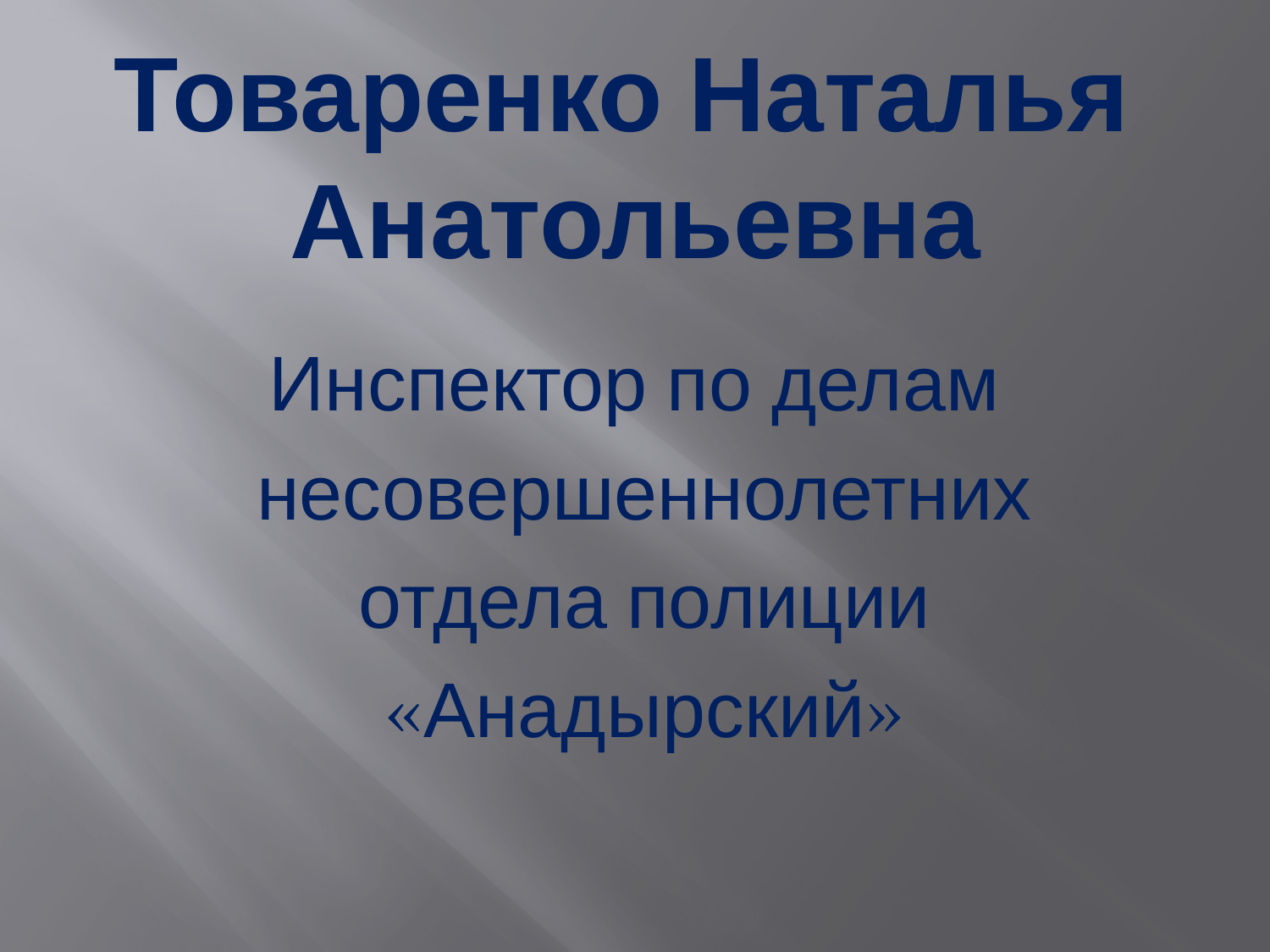

# Товаренко Наталья Анатольевна
Инспектор по делам
несовершеннолетних
отдела полиции
«Анадырский»